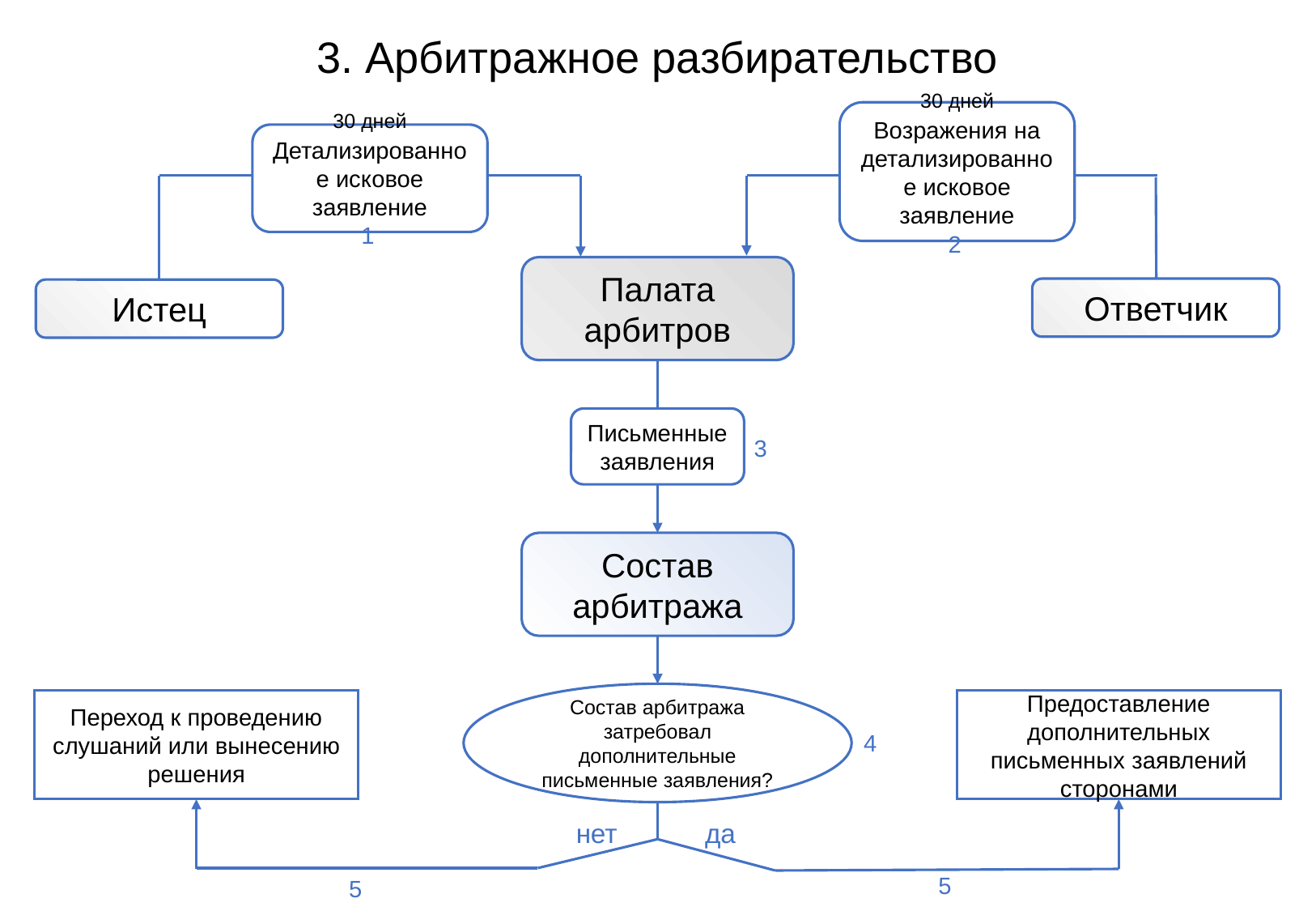

3. Арбитражное разбирательство
30 дней
30 дней
Возражения на детализированное исковое заявление
Детализированное исковое заявление
1
2
Палата арбитров
Ответчик
Истец
Письменные заявления
3
Состав арбитража
Состав арбитража затребовал дополнительные письменные заявления?
Переход к проведению слушаний или вынесению решения
Предоставление дополнительных письменных заявлений сторонами
4
нет
да
5
5